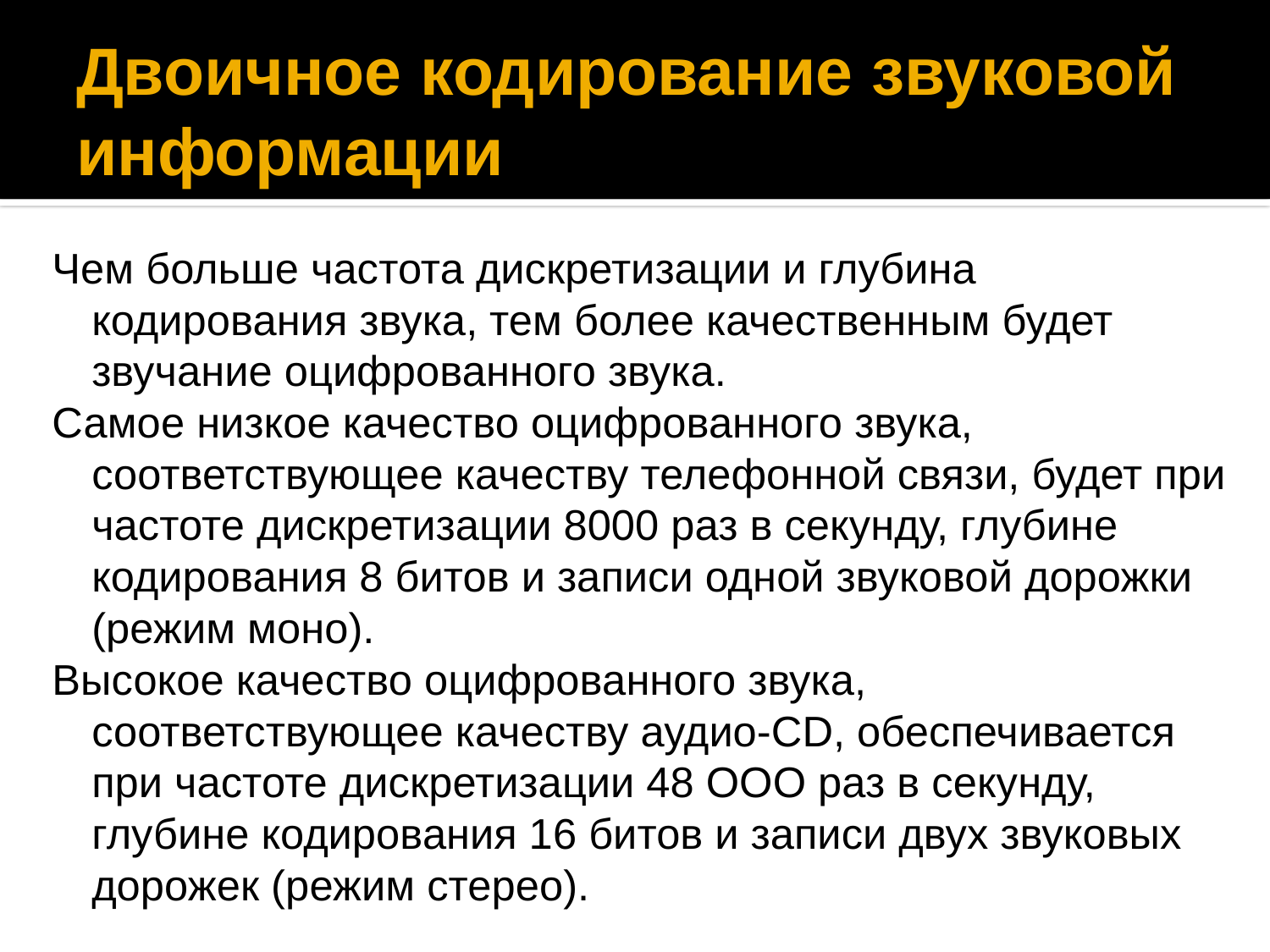

# Двоичное кодирование звуковой информации
Чем больше частота дискретизации и глубина кодирования звука, тем более качественным будет звучание оцифрованного звука.
Самое низкое качество оцифрованного звука, соответствующее качеству телефонной связи, будет при частоте дискретизации 8000 раз в секунду, глубине кодирования 8 битов и записи одной звуковой дорожки (режим моно).
Высокое качество оцифрованного звука, соответствующее качеству аудио-CD, обеспечивается при частоте дискретизации 48 ООО раз в секунду, глубине кодирования 16 битов и записи двух звуковых дорожек (режим стерео).